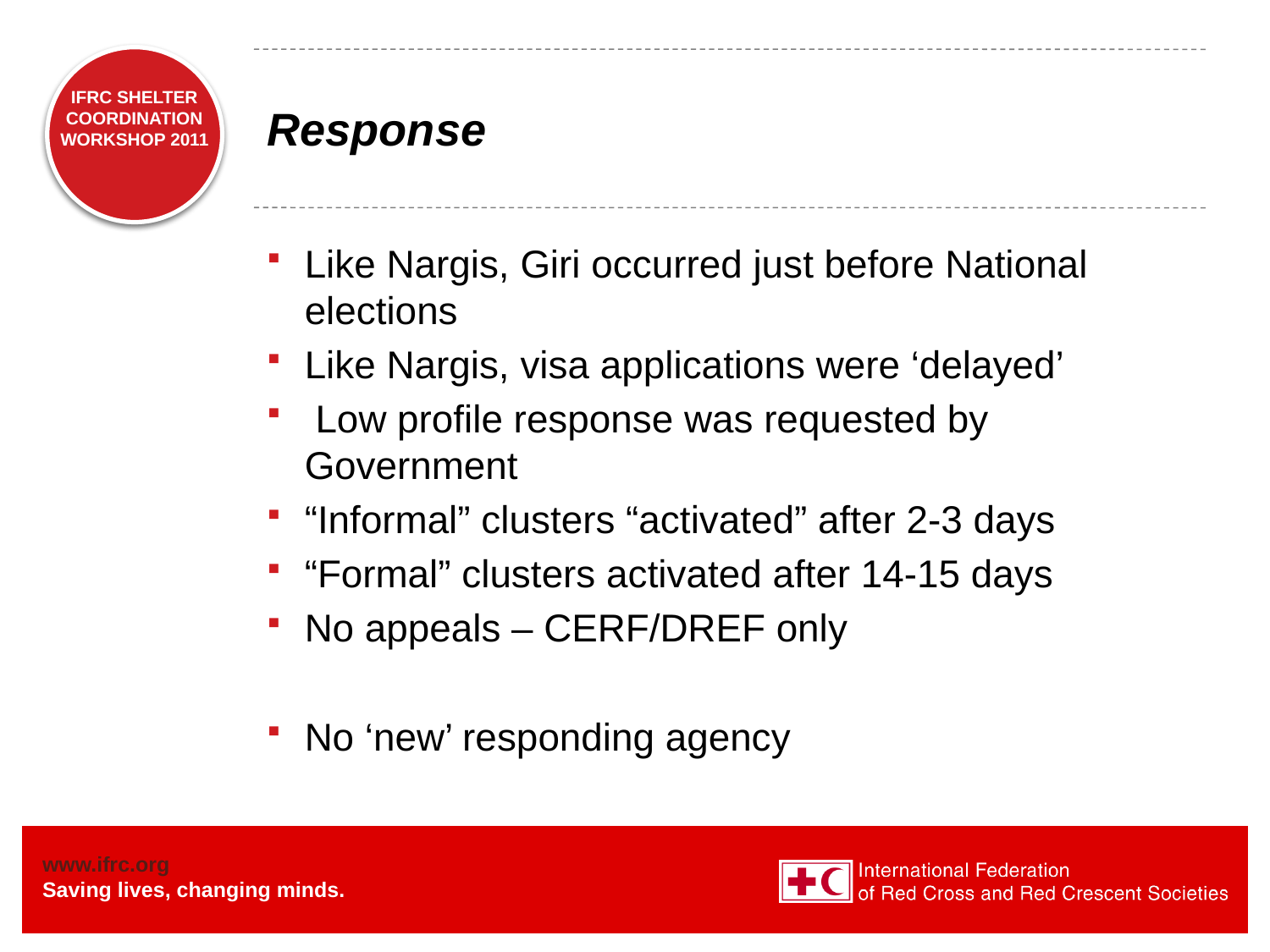

# Response
IFRC SHELTER COORDINATION WORKSHOP 2011
Like Nargis, Giri occurred just before National elections
Like Nargis, visa applications were ‘delayed’
 Low profile response was requested by Government
“Informal” clusters “activated” after 2-3 days
“Formal” clusters activated after 14-15 days
No appeals – CERF/DREF only

No ‘new’ responding agency
CYCLONE GIRI – OCTOBER 2010